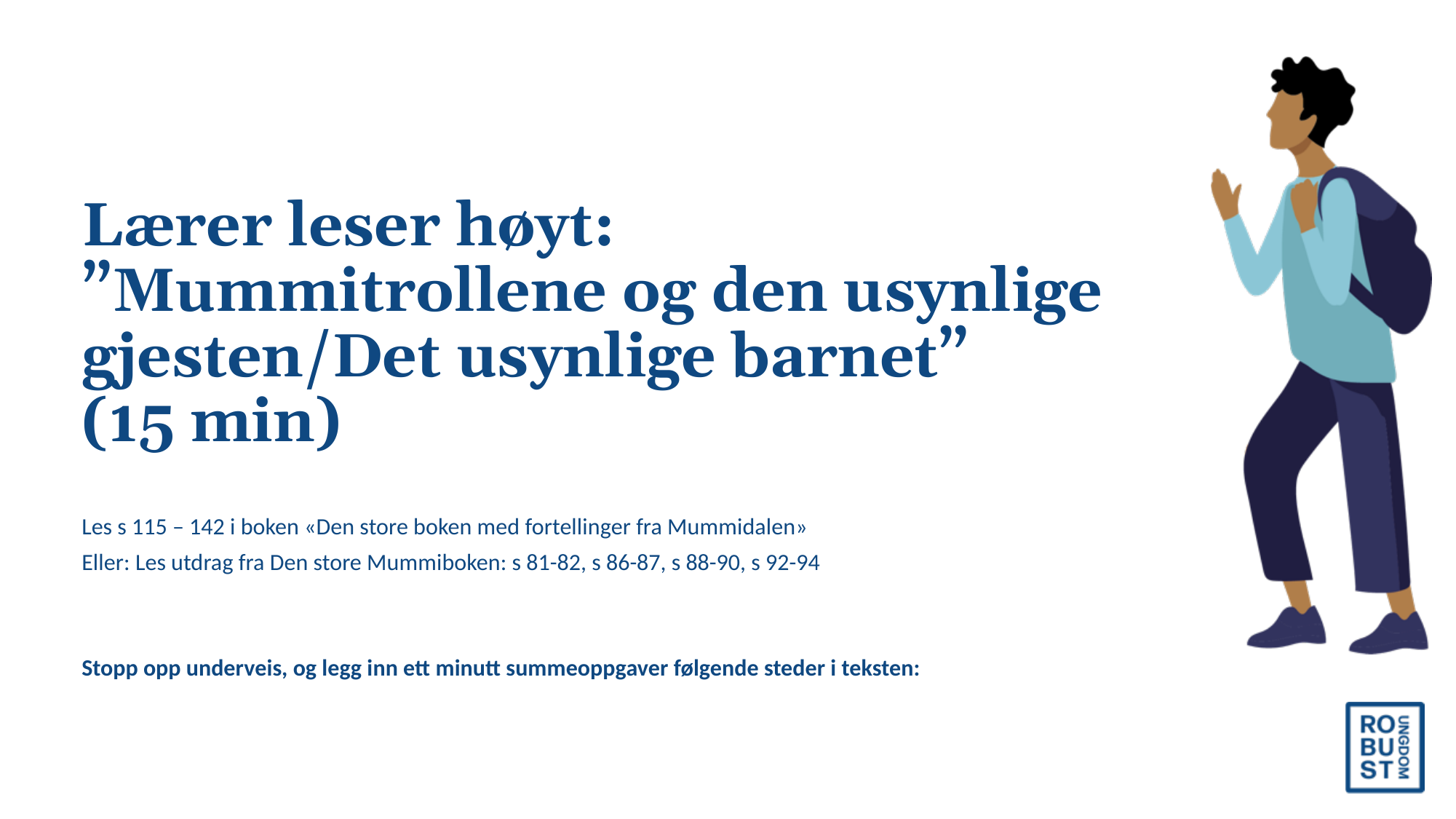

# Lærer leser høyt: ”Mummitrollene og den usynlige gjesten/Det usynlige barnet” (15 min)
Les s 115 – 142 i boken «Den store boken med fortellinger fra Mummidalen»
Eller: Les utdrag fra Den store Mummiboken: s 81-82, s 86-87, s 88-90, s 92-94

Stopp opp underveis, og legg inn ett minutt summeoppgaver følgende steder i teksten: